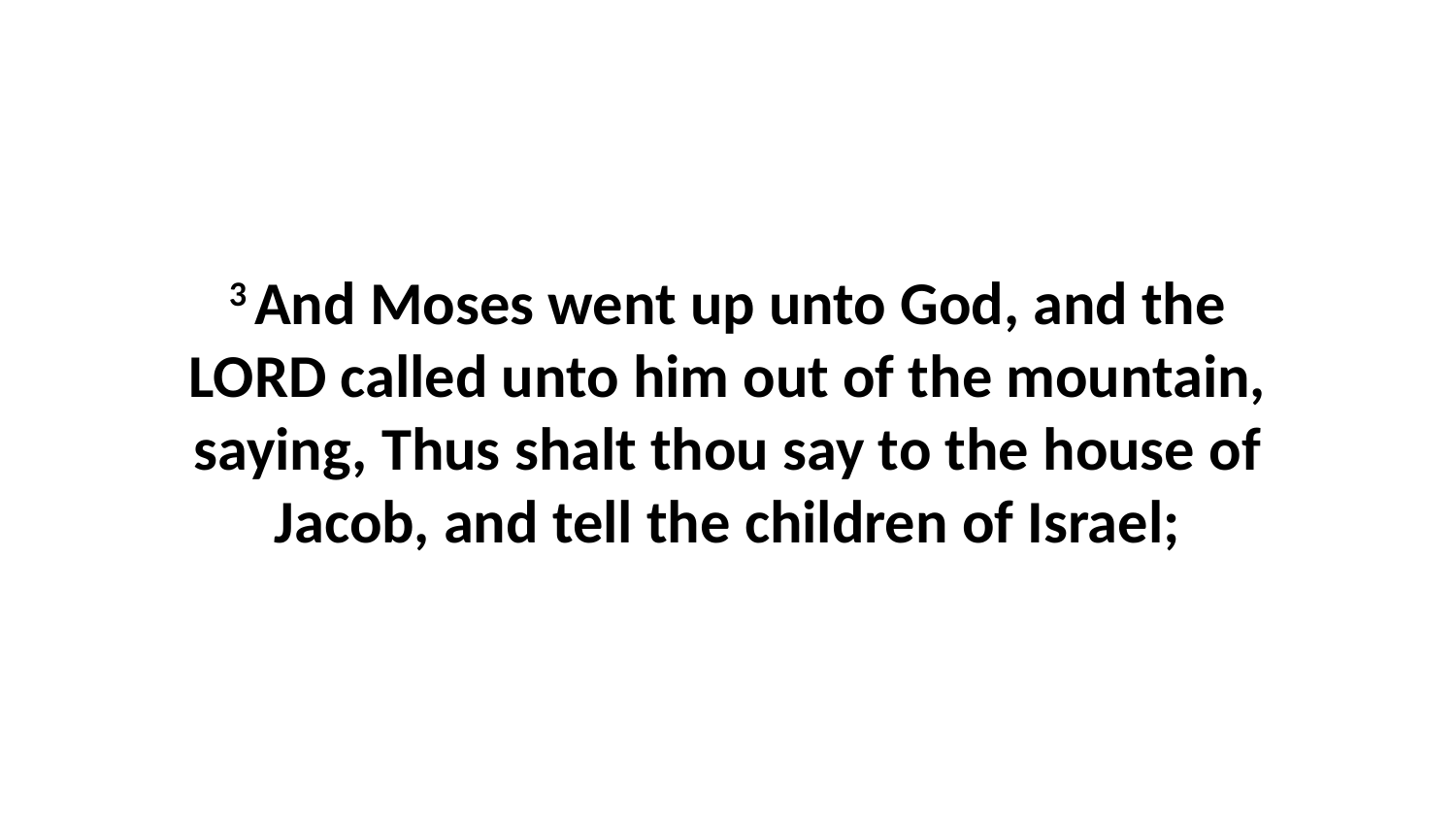

3 And Moses went up unto God, and the LORD called unto him out of the mountain, saying, Thus shalt thou say to the house of Jacob, and tell the children of Israel;